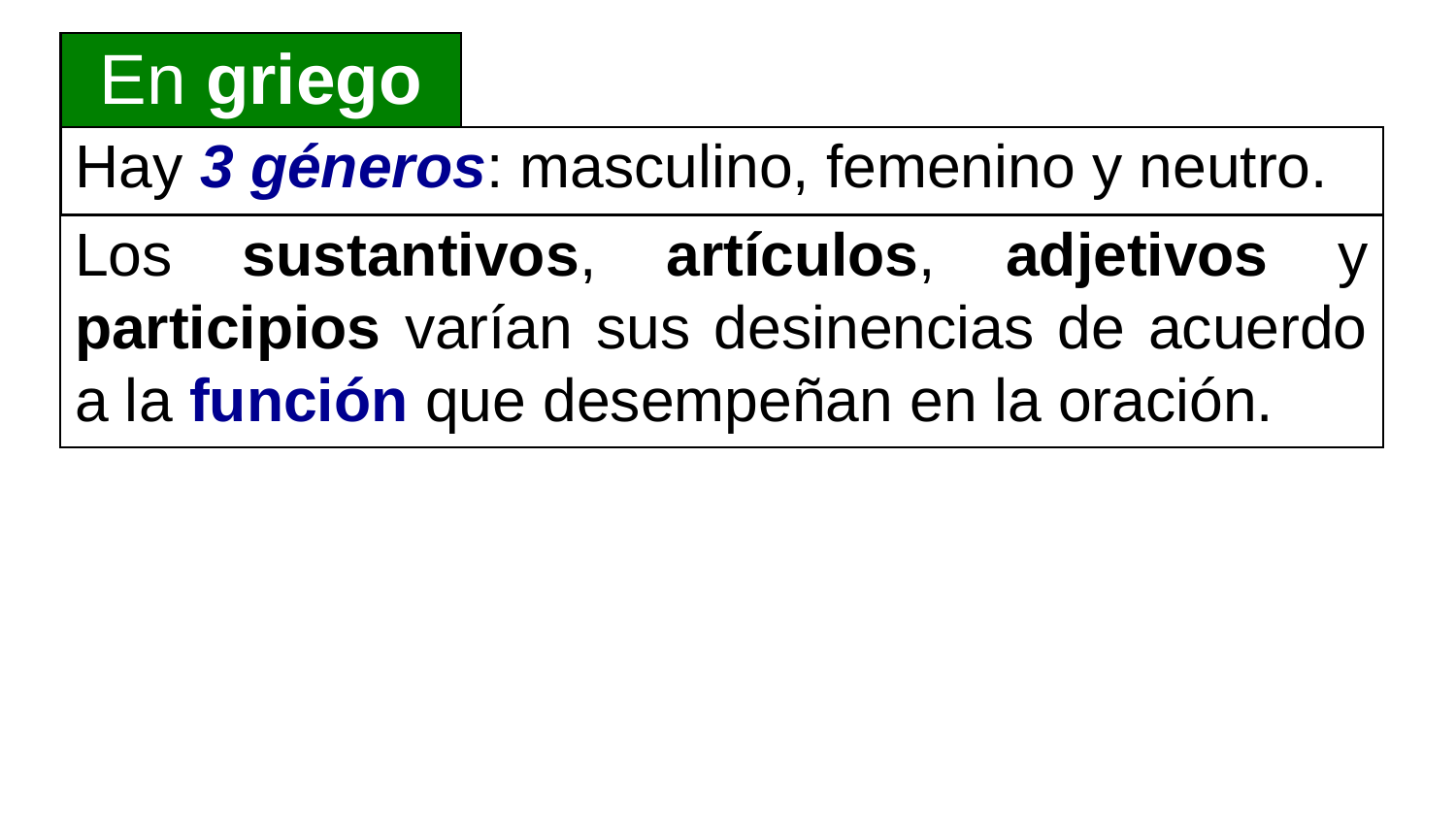

En griego
# Hay 3 géneros: masculino, femenino y neutro.
Los sustantivos, artículos, adjetivos y participios varían sus desinencias de acuerdo a la función que desempeñan en la oración.